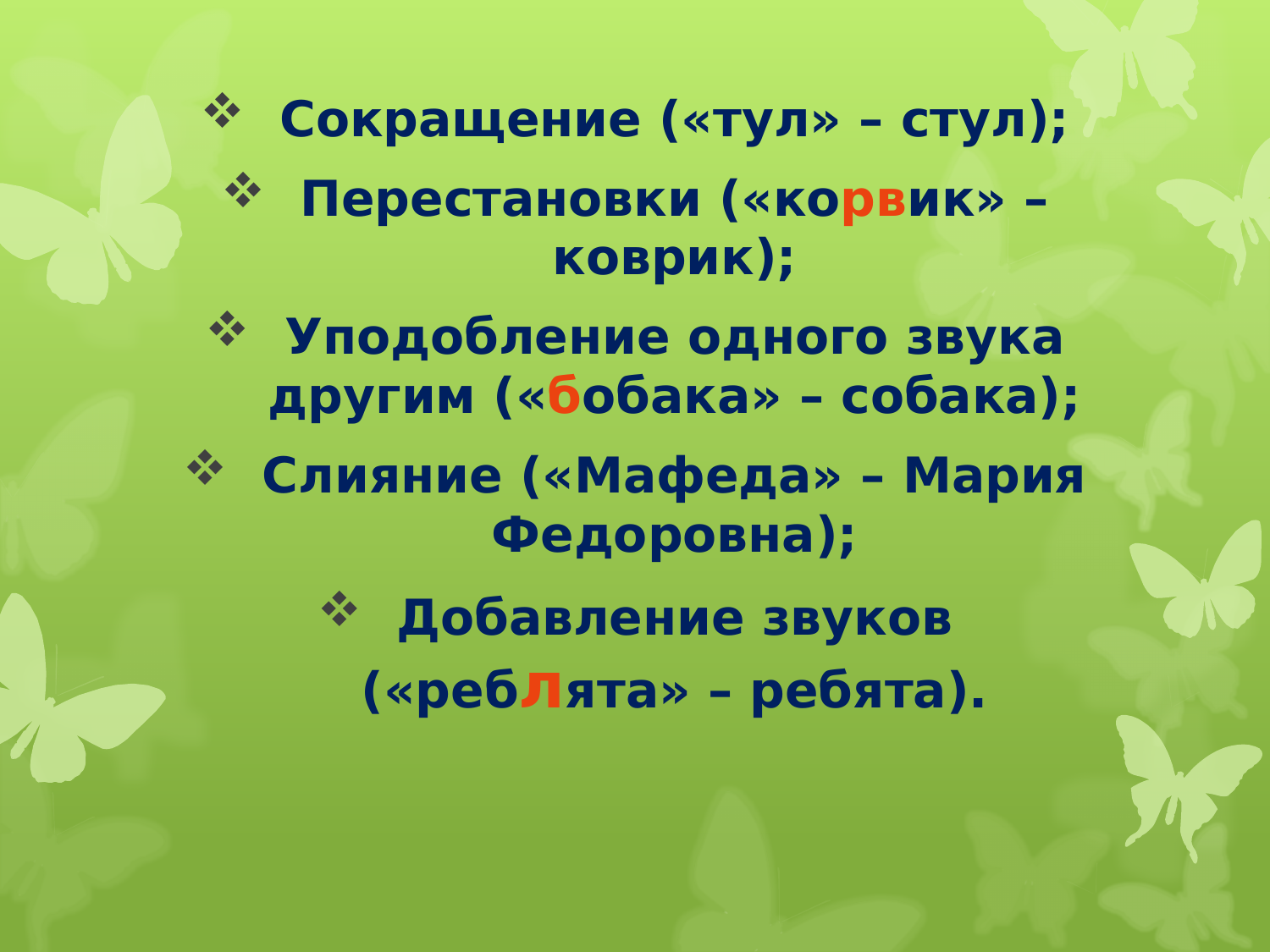

#
Сокращение («тул» – стул);
Перестановки («корвик» – коврик);
Уподобление одного звука другим («бобака» – собака);
Слияние («Мафеда» – Мария Федоровна);
Добавление звуков («реблята» – ребята).